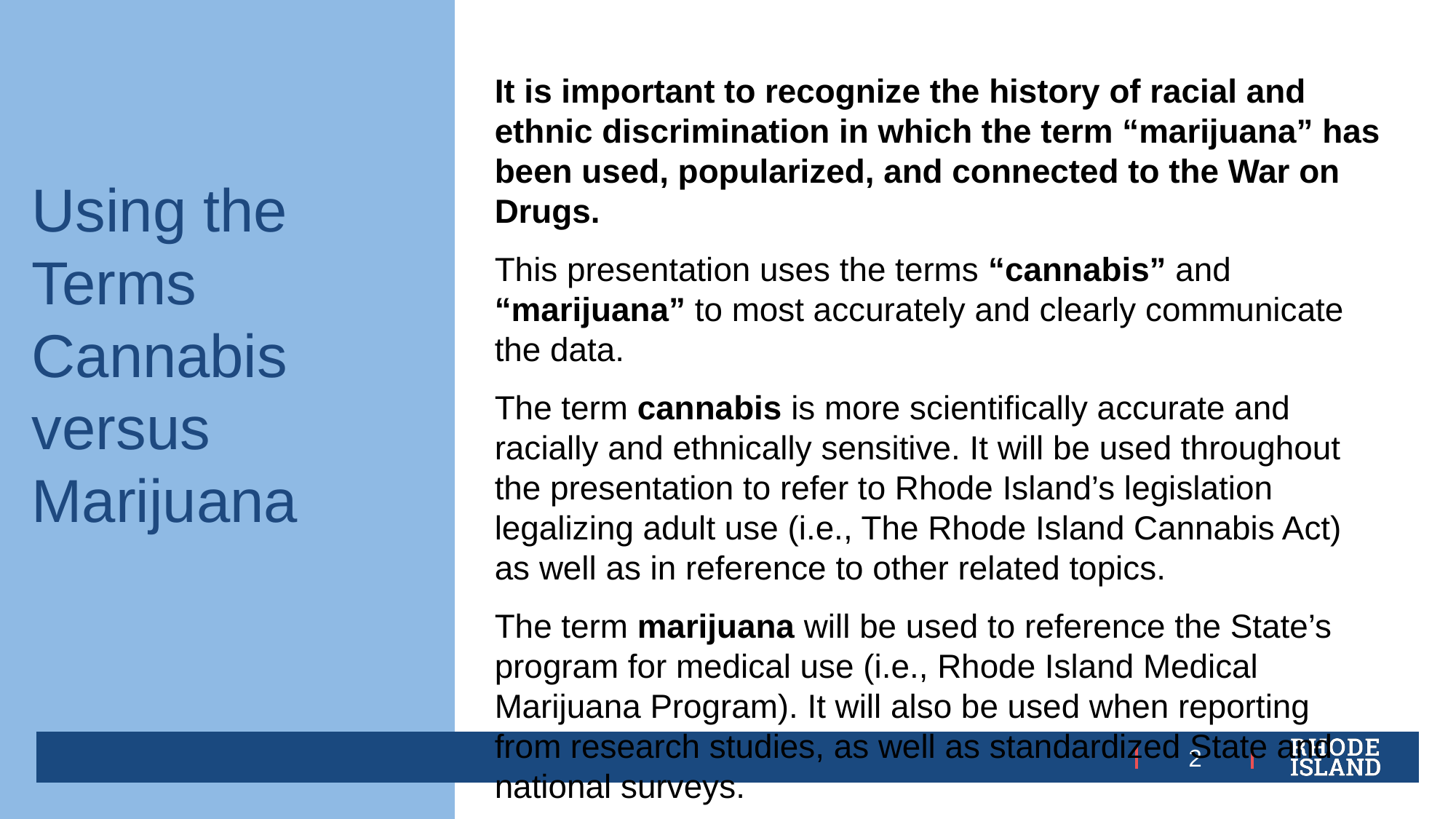

It is important to recognize the history of racial and ethnic discrimination in which the term “marijuana” has been used, popularized, and connected to the War on Drugs.
This presentation uses the terms “cannabis” and “marijuana” to most accurately and clearly communicate the data.
The term cannabis is more scientifically accurate and racially and ethnically sensitive. It will be used throughout the presentation to refer to Rhode Island’s legislation legalizing adult use (i.e., The Rhode Island Cannabis Act) as well as in reference to other related topics.
The term marijuana will be used to reference the State’s program for medical use (i.e., Rhode Island Medical Marijuana Program). It will also be used when reporting from research studies, as well as standardized State and national surveys.

Using the Terms
Cannabis versus Marijuana
2